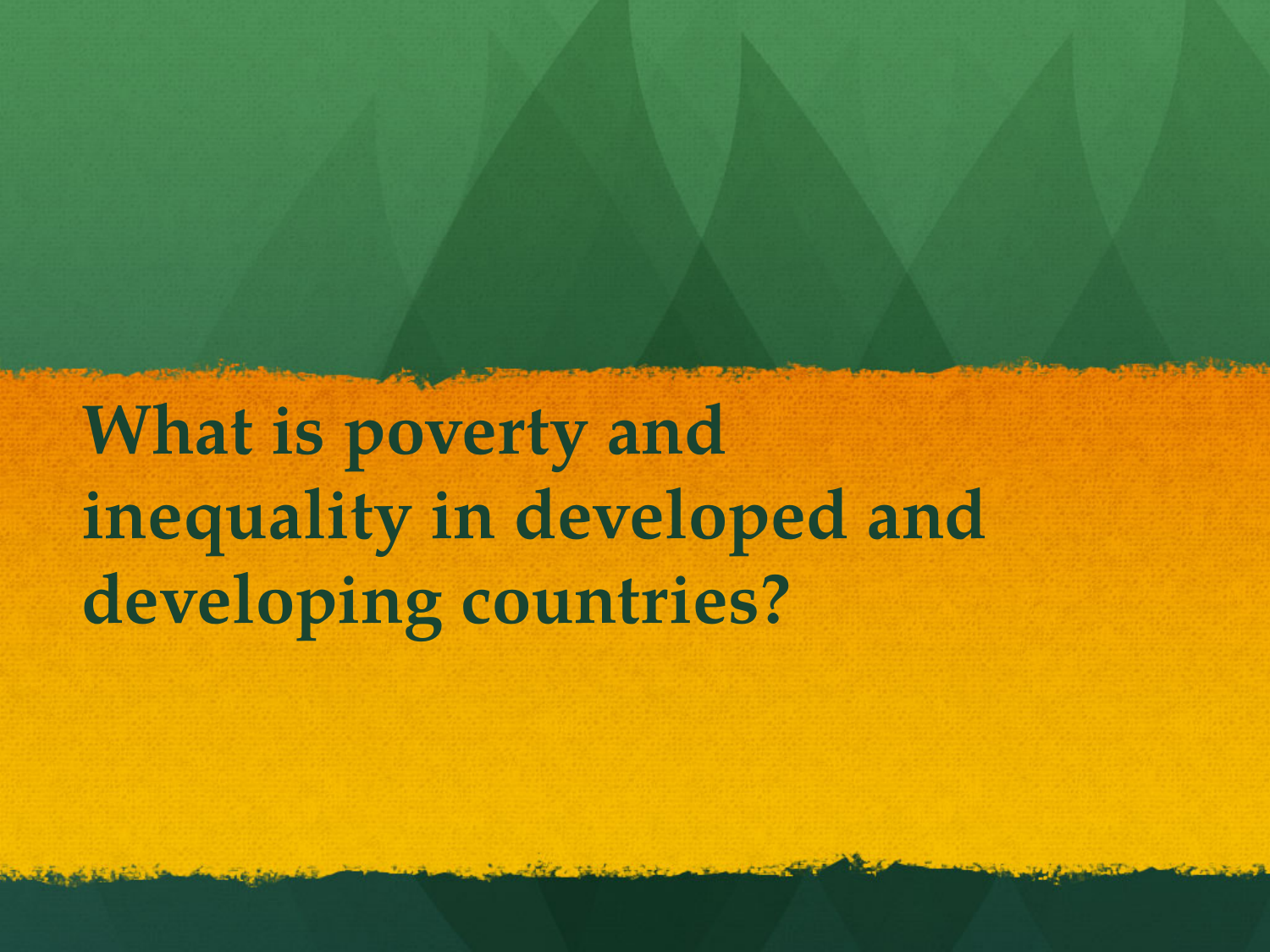

# What is poverty and inequality in developed and developing countries?